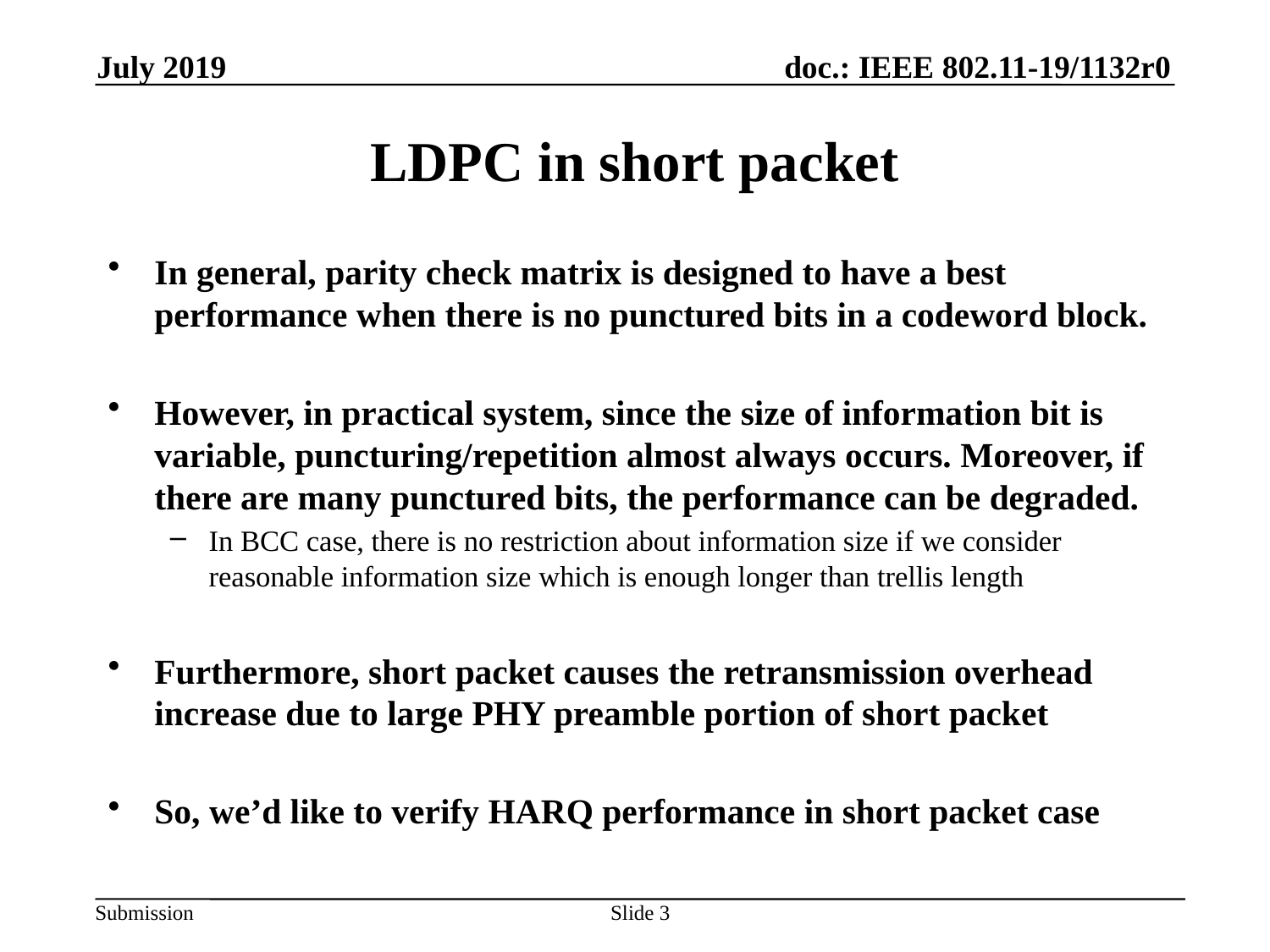

July 2019
# LDPC in short packet
In general, parity check matrix is designed to have a best performance when there is no punctured bits in a codeword block.

However, in practical system, since the size of information bit is variable, puncturing/repetition almost always occurs. Moreover, if there are many punctured bits, the performance can be degraded.
In BCC case, there is no restriction about information size if we consider reasonable information size which is enough longer than trellis length

Furthermore, short packet causes the retransmission overhead increase due to large PHY preamble portion of short packet

So, we’d like to verify HARQ performance in short packet case

Slide 3